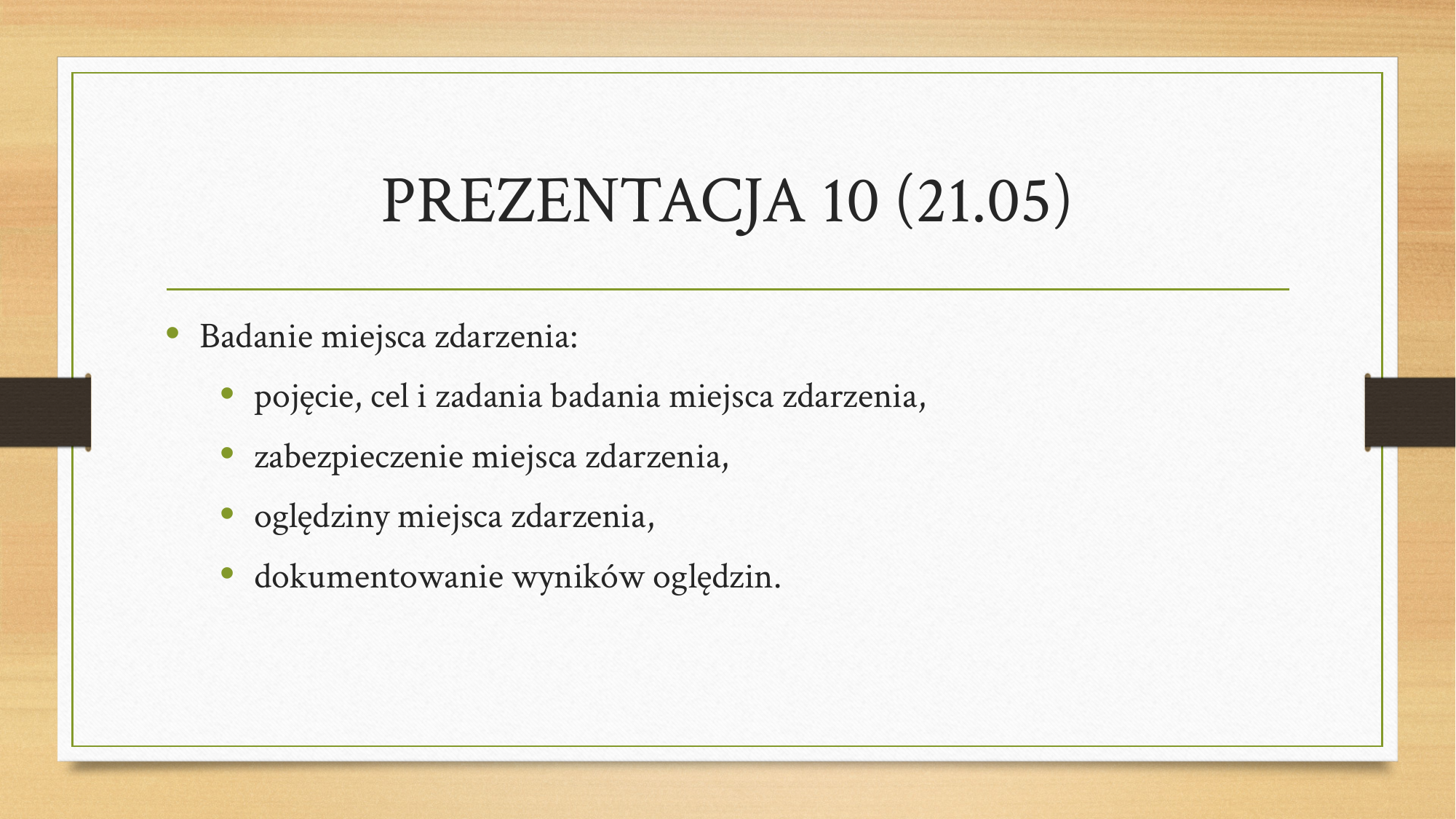

# PREZENTACJA 10 (21.05)
Badanie miejsca zdarzenia:
pojęcie, cel i zadania badania miejsca zdarzenia,
zabezpieczenie miejsca zdarzenia,
oględziny miejsca zdarzenia,
dokumentowanie wyników oględzin.